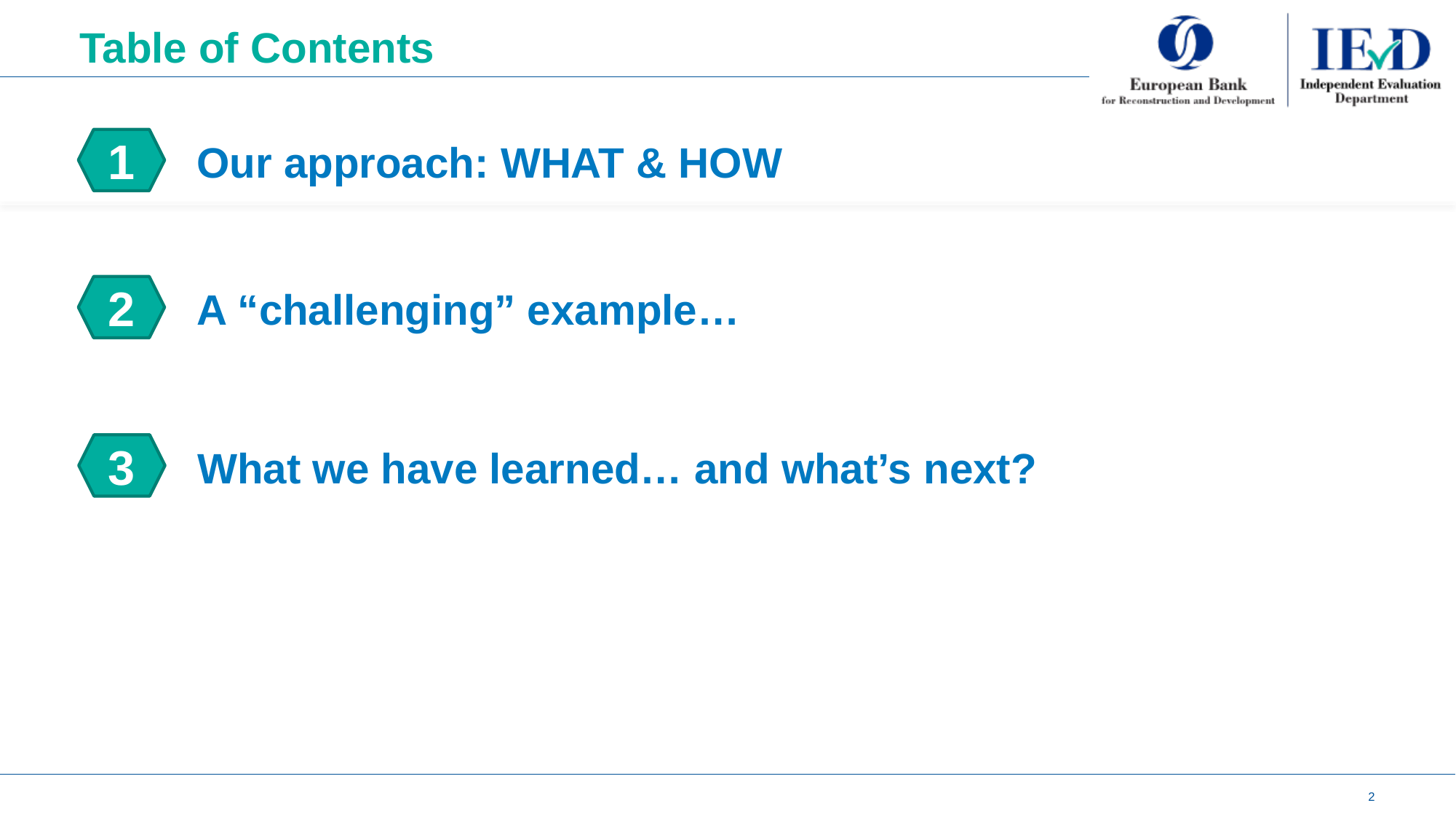

Table of Contents
1
Our approach: WHAT & HOW
2
A “challenging” example…
3
What we have learned… and what’s next?
2